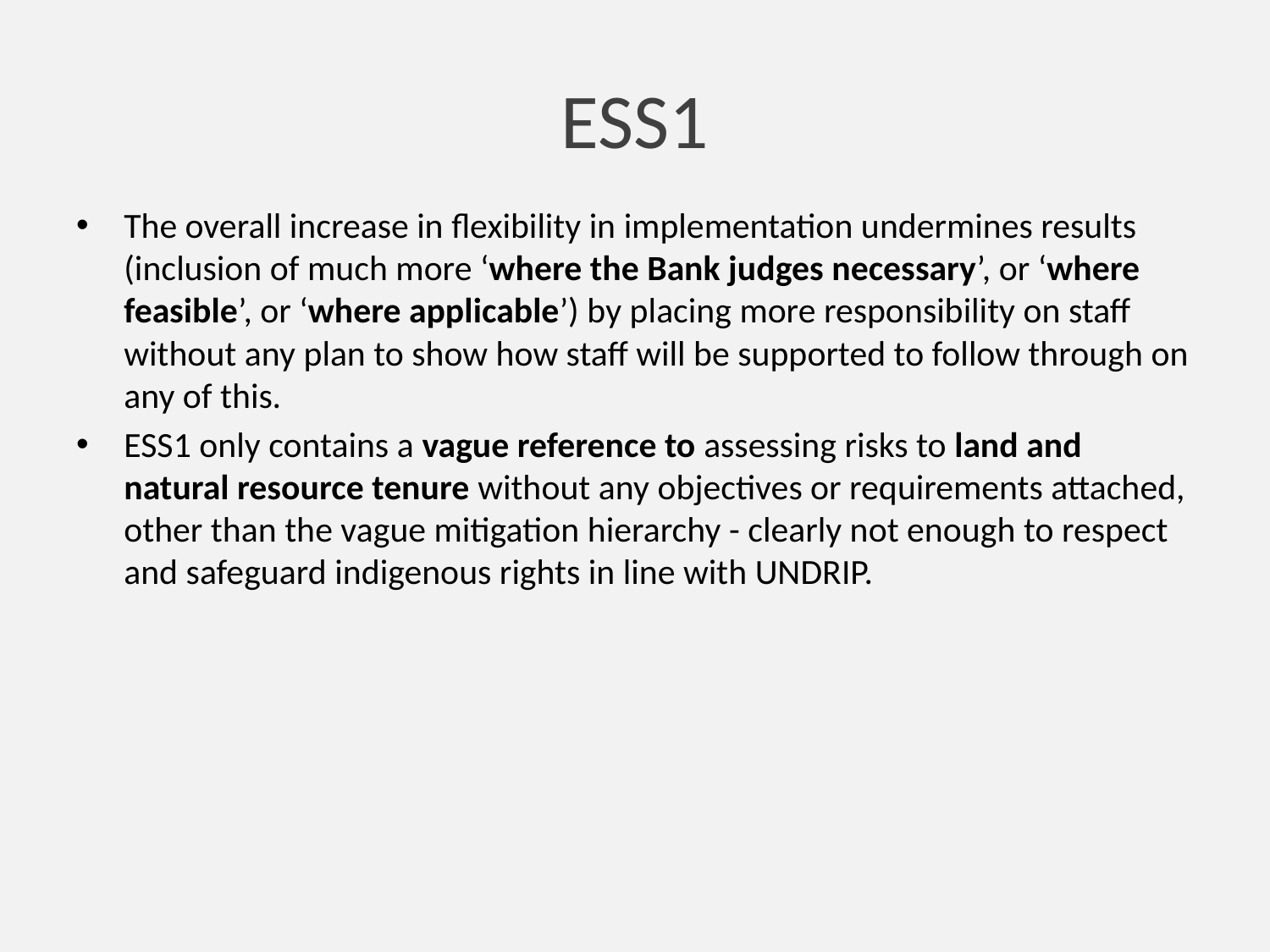

# ESS1
The overall increase in flexibility in implementation undermines results (inclusion of much more ‘where the Bank judges necessary’, or ‘where feasible’, or ‘where applicable’) by placing more responsibility on staff without any plan to show how staff will be supported to follow through on any of this.
ESS1 only contains a vague reference to assessing risks to land and natural resource tenure without any objectives or requirements attached, other than the vague mitigation hierarchy - clearly not enough to respect and safeguard indigenous rights in line with UNDRIP.